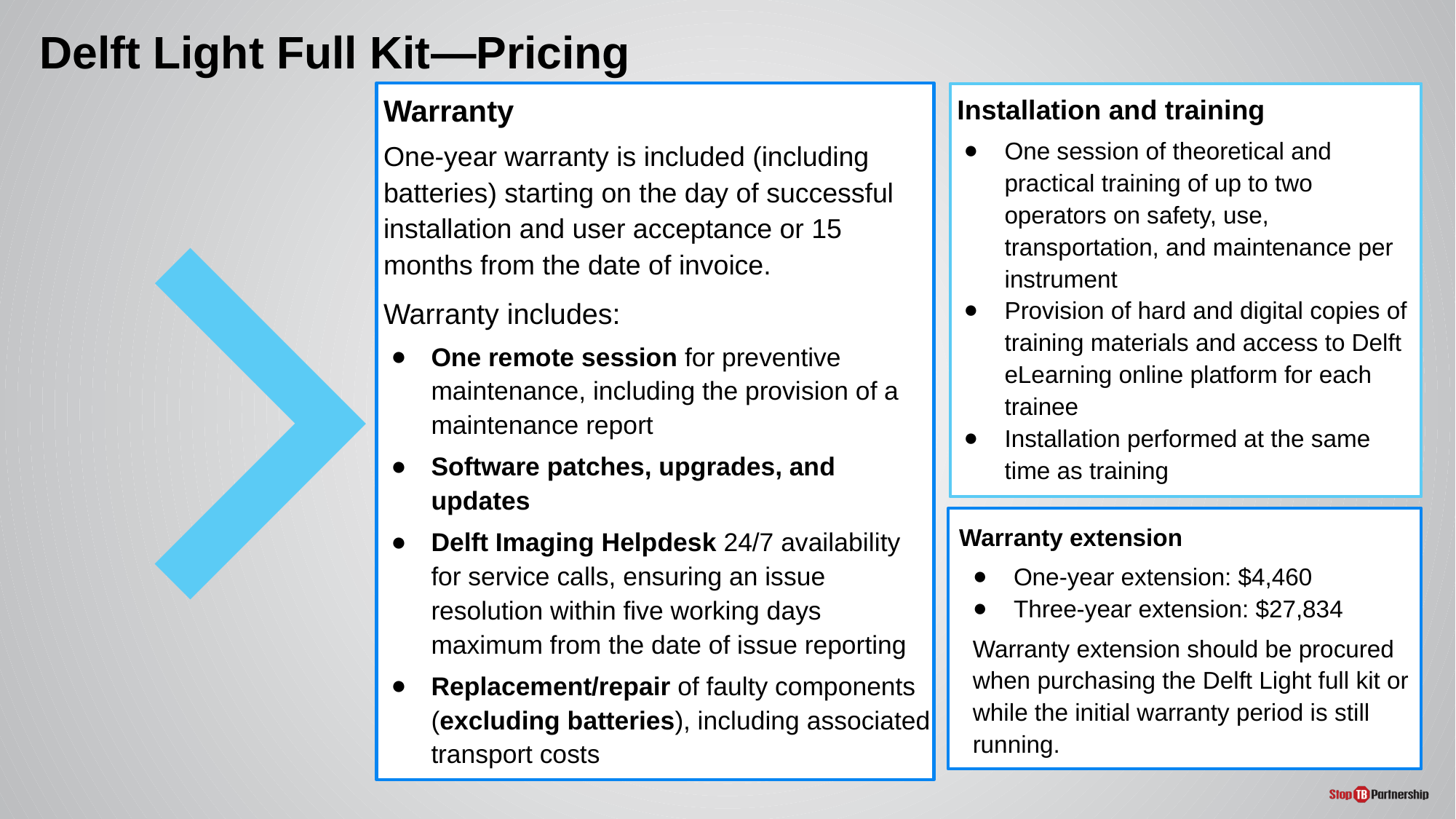

# Delft Light Full Kit—Pricing
Warranty
One-year warranty is included (including batteries) starting on the day of successful installation and user acceptance or 15 months from the date of invoice.
Warranty includes:
One remote session for preventive maintenance, including the provision of a maintenance report
Software patches, upgrades, and updates
Delft Imaging Helpdesk 24/7 availability for service calls, ensuring an issue resolution within five working days maximum from the date of issue reporting
Replacement/repair of faulty components (excluding batteries), including associated transport costs
Installation and training
One session of theoretical and practical training of up to two operators on safety, use, transportation, and maintenance per instrument
Provision of hard and digital copies of training materials and access to Delft eLearning online platform for each trainee
Installation performed at the same time as training
Warranty extension
One-year extension: $4,460
Three-year extension: $27,834
Warranty extension should be procured when purchasing the Delft Light full kit or while the initial warranty period is still running.